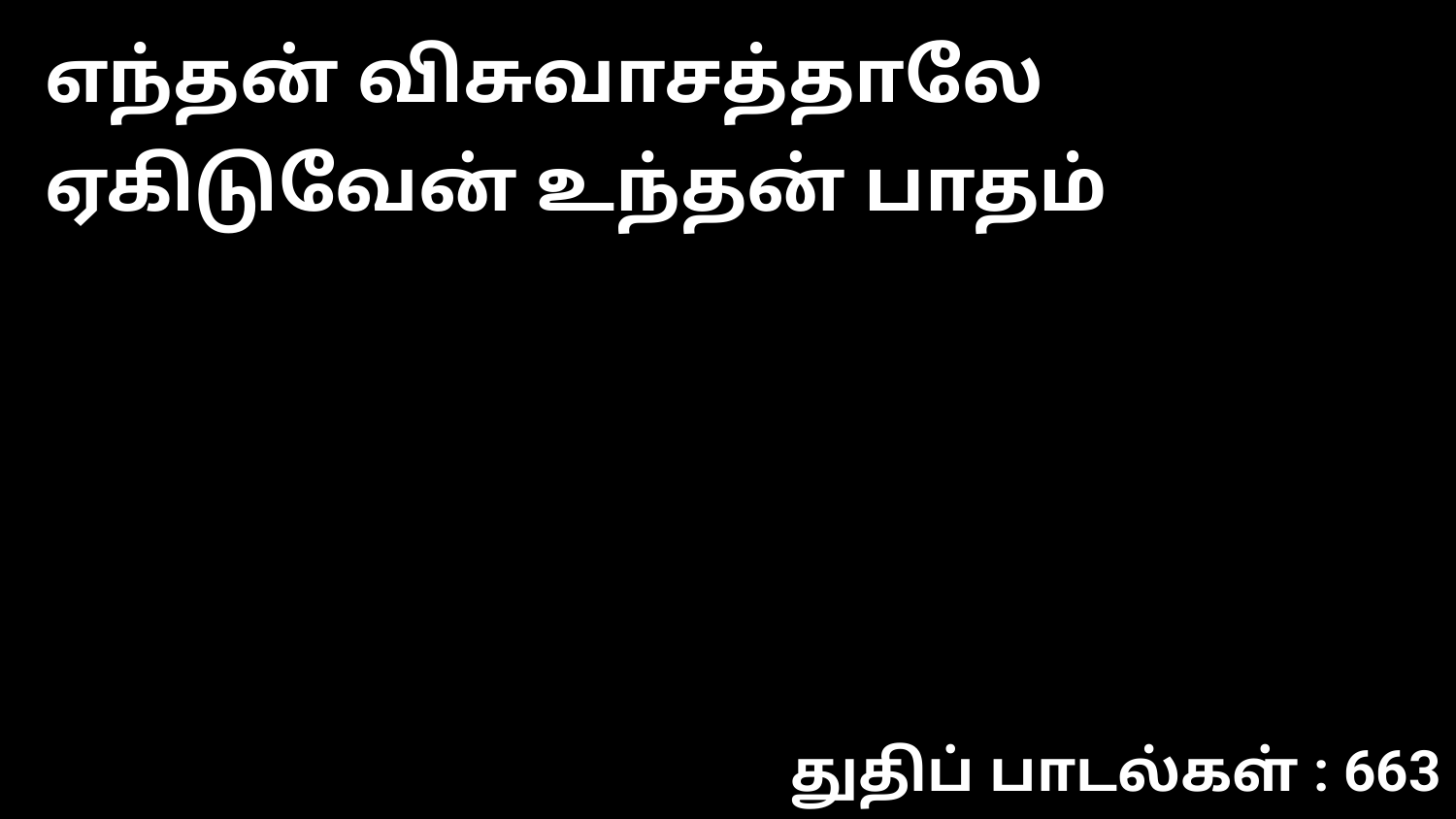

எந்தன் விசுவாசத்தாலே ஏகிடுவேன் உந்தன் பாதம்
துதிப் பாடல்கள் : 663